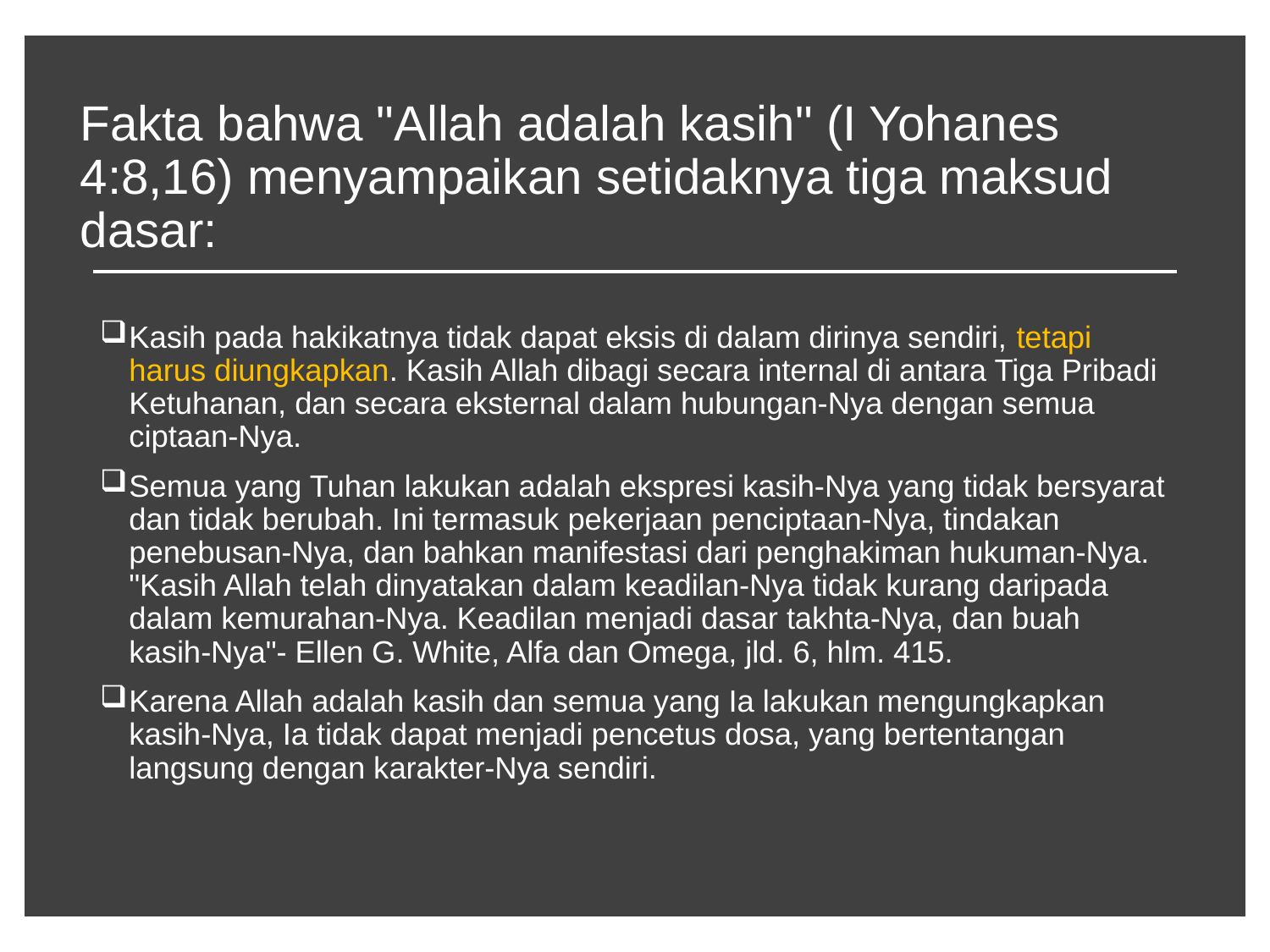

# Fakta bahwa "Allah adalah kasih" (I Yohanes 4:8,16) menyampaikan setidaknya tiga maksud dasar:
Kasih pada hakikatnya tidak dapat eksis di dalam dirinya sendiri, tetapi harus diungkapkan. Kasih Allah dibagi secara internal di antara Tiga Pribadi Ketuhanan, dan secara eksternal dalam hubungan-Nya dengan semua ciptaan-Nya.
Semua yang Tuhan lakukan adalah ekspresi kasih-Nya yang tidak bersyarat dan tidak berubah. Ini termasuk pekerjaan penciptaan-Nya, tindakan penebusan-Nya, dan bahkan manifestasi dari penghakiman hukuman-Nya. "Kasih Allah telah dinyatakan dalam keadilan-Nya tidak kurang daripada dalam kemurahan-Nya. Keadilan menjadi dasar takhta-Nya, dan buah kasih-Nya"- Ellen G. White, Alfa dan Omega, jld. 6, hlm. 415.
Karena Allah adalah kasih dan semua yang Ia lakukan mengungkapkan kasih-Nya, Ia tidak dapat menjadi pencetus dosa, yang bertentangan langsung dengan karakter-Nya sendiri.